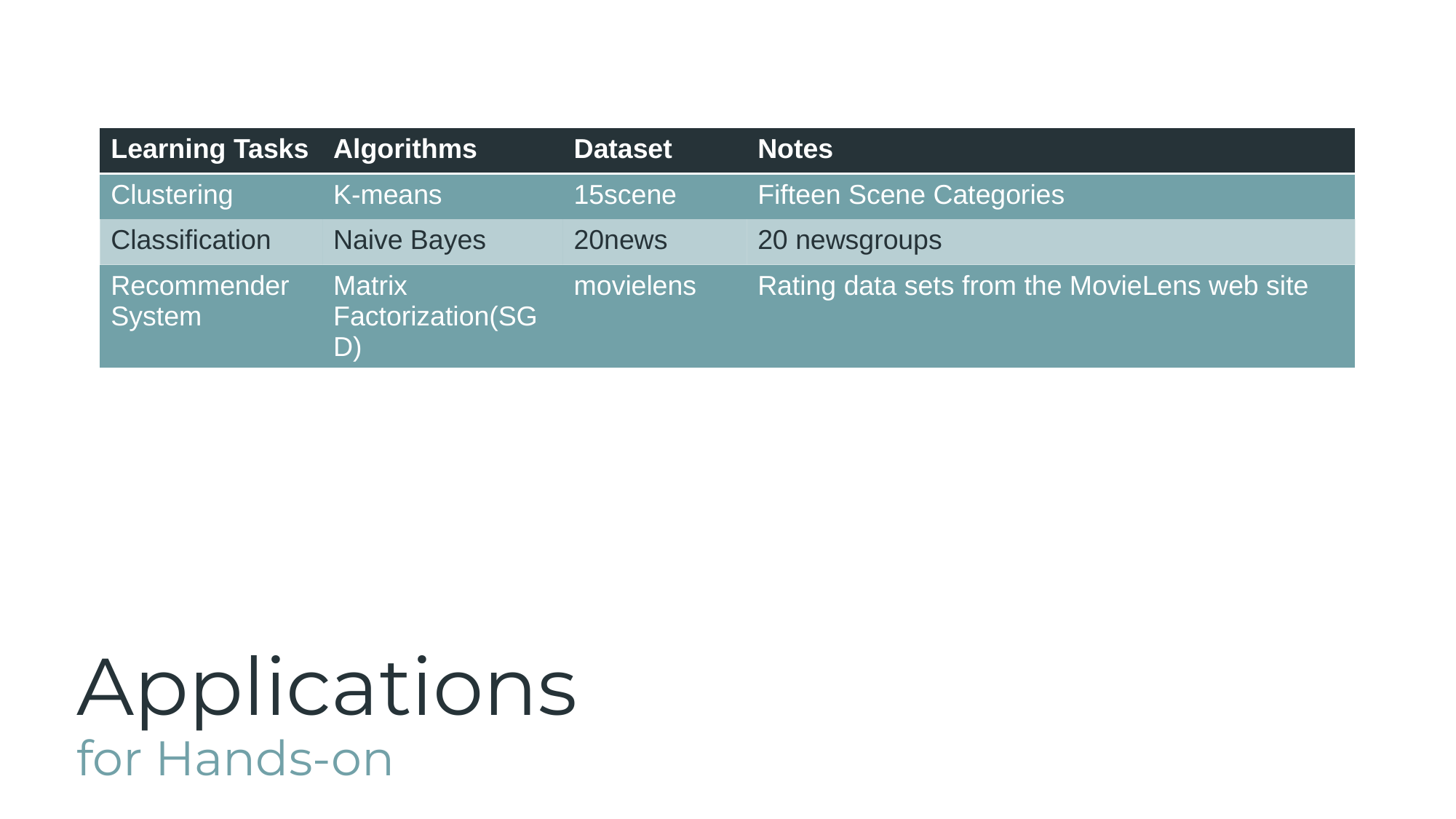

| Learning Tasks | Algorithms | Dataset | Notes |
| --- | --- | --- | --- |
| Clustering | K-means | 15scene | Fifteen Scene Categories |
| Classification | Naive Bayes | 20news | 20 newsgroups |
| Recommender System | Matrix Factorization(SGD) | movielens | Rating data sets from the MovieLens web site |
Applications
for Hands-on